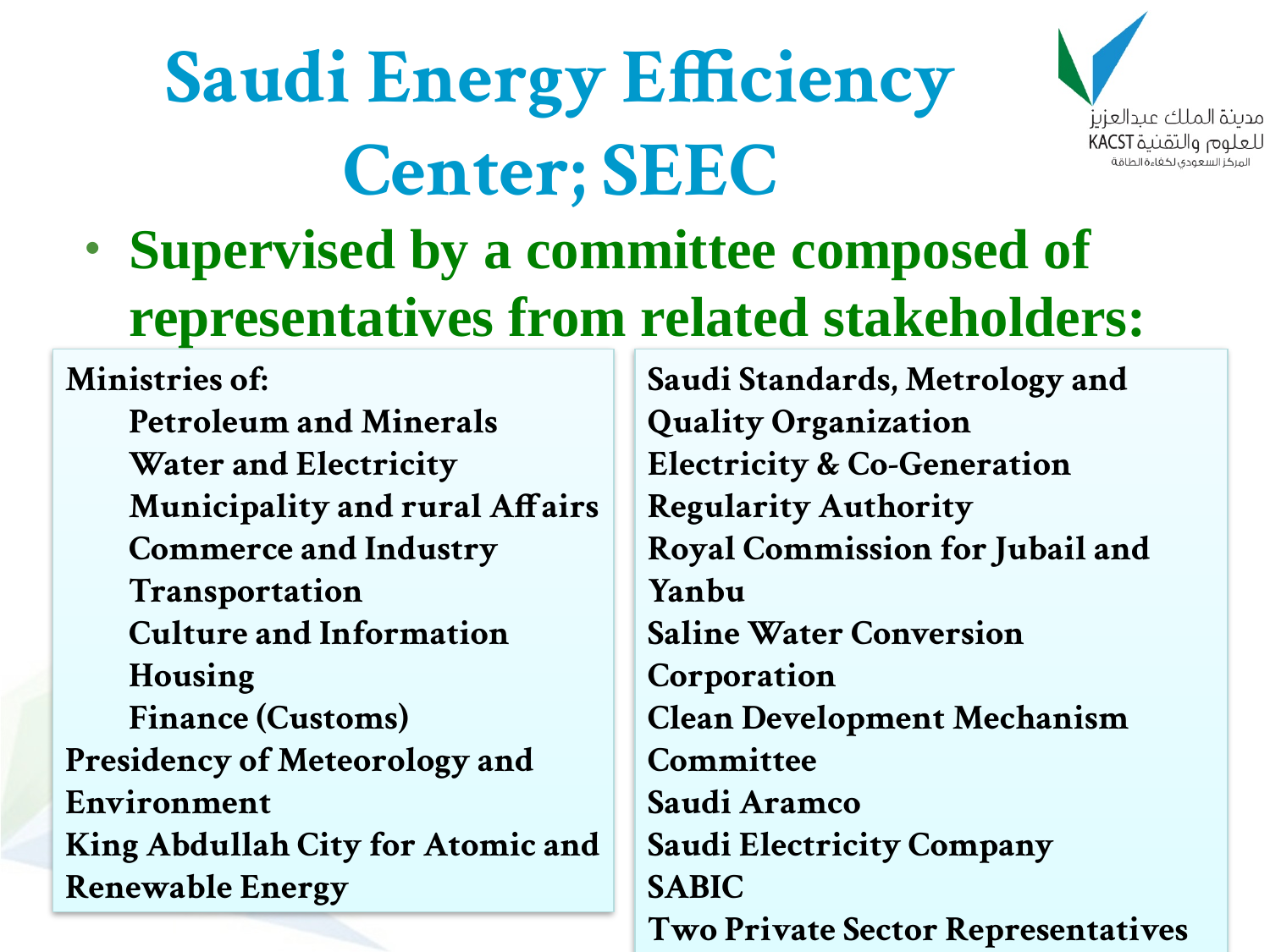

# Saudi Energy Efficiency Center; SEEC
Supervised by a committee composed of representatives from related stakeholders:
Ministries of:
Petroleum and Minerals
Water and Electricity
Municipality and rural Affairs
Commerce and Industry
Transportation
Culture and Information
Housing
Finance (Customs)
Presidency of Meteorology and Environment
King Abdullah City for Atomic and Renewable Energy
Saudi Standards, Metrology and Quality Organization
Electricity & Co-Generation Regularity Authority
Royal Commission for Jubail and Yanbu
Saline Water Conversion Corporation
Clean Development Mechanism Committee
Saudi Aramco
Saudi Electricity Company
SABIC
Two Private Sector Representatives